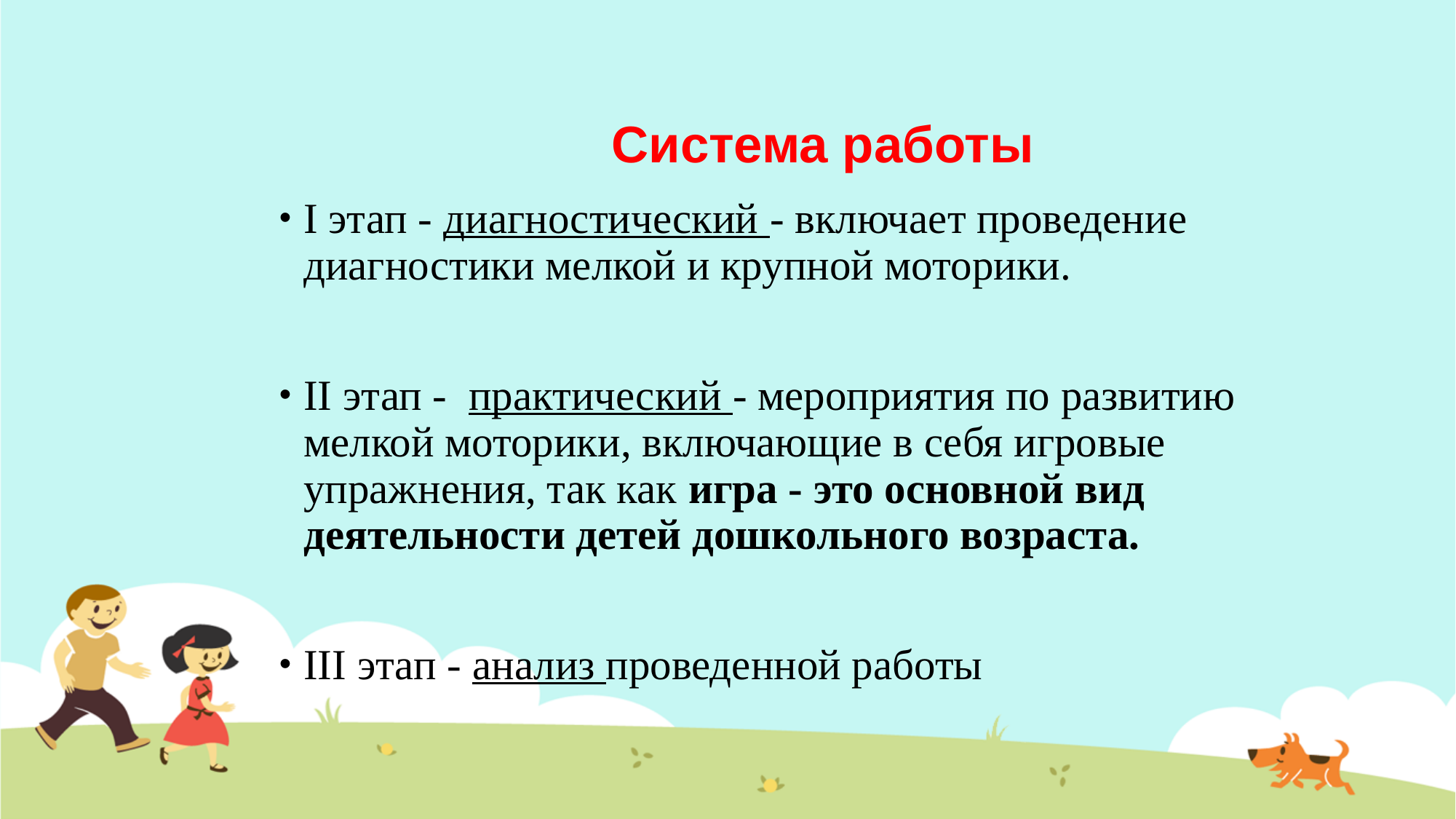

# Система работы
I этап - диагностический - включает проведение диагностики мелкой и крупной моторики.

II этап -  практический - мероприятия по развитию мелкой моторики, включающие в себя игровые упражнения, так как игра - это основной вид деятельности детей дошкольного возраста.

III этап - анализ проведенной работы